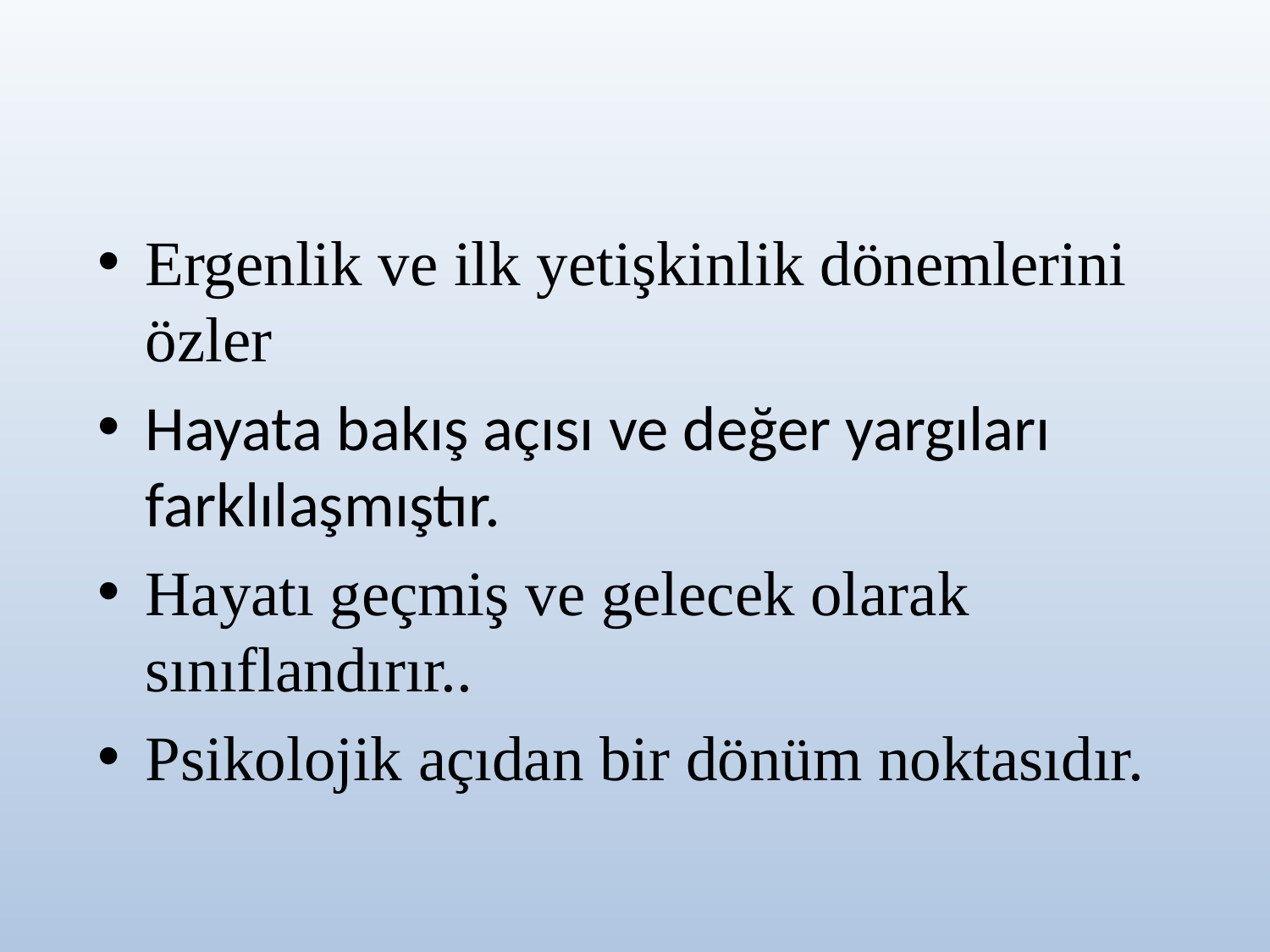

#
Ergenlik ve ilk yetişkinlik dönemlerini özler
Hayata bakış açısı ve değer yargıları farklılaşmıştır.
Hayatı geçmiş ve gelecek olarak sınıflandırır..
Psikolojik açıdan bir dönüm noktasıdır.